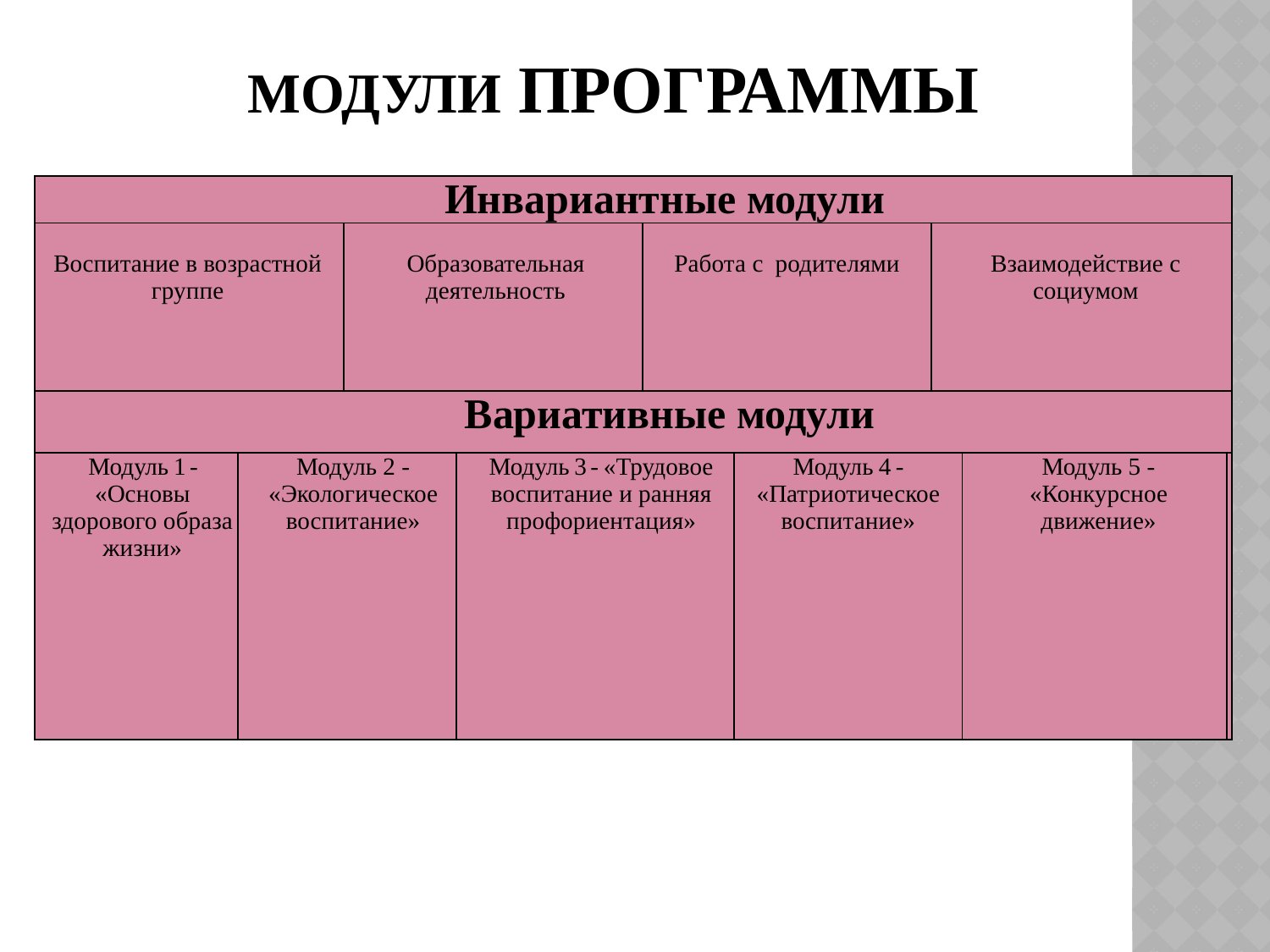

# Модули программы
| Инвариантные модули |  |  |  |  |  |  |  |  |
| --- | --- | --- | --- | --- | --- | --- | --- | --- |
| Воспитание в возрастной группе |  | Образовательная деятельность |  | Работа с родителями |  | Взаимодействие с социумом |  |  |
| Вариативные модули |  |  |  |  |  |  |  |  |
| Модуль 1 - «Основы здорового образа жизни» | Модуль 2 - «Экологическое воспитание» |  | Модуль 3 - «Трудовое воспитание и ранняя профориентация» |  | Модуль 4 - «Патриотическое воспитание» |  | Модуль 5 - «Конкурсное движение» |  |